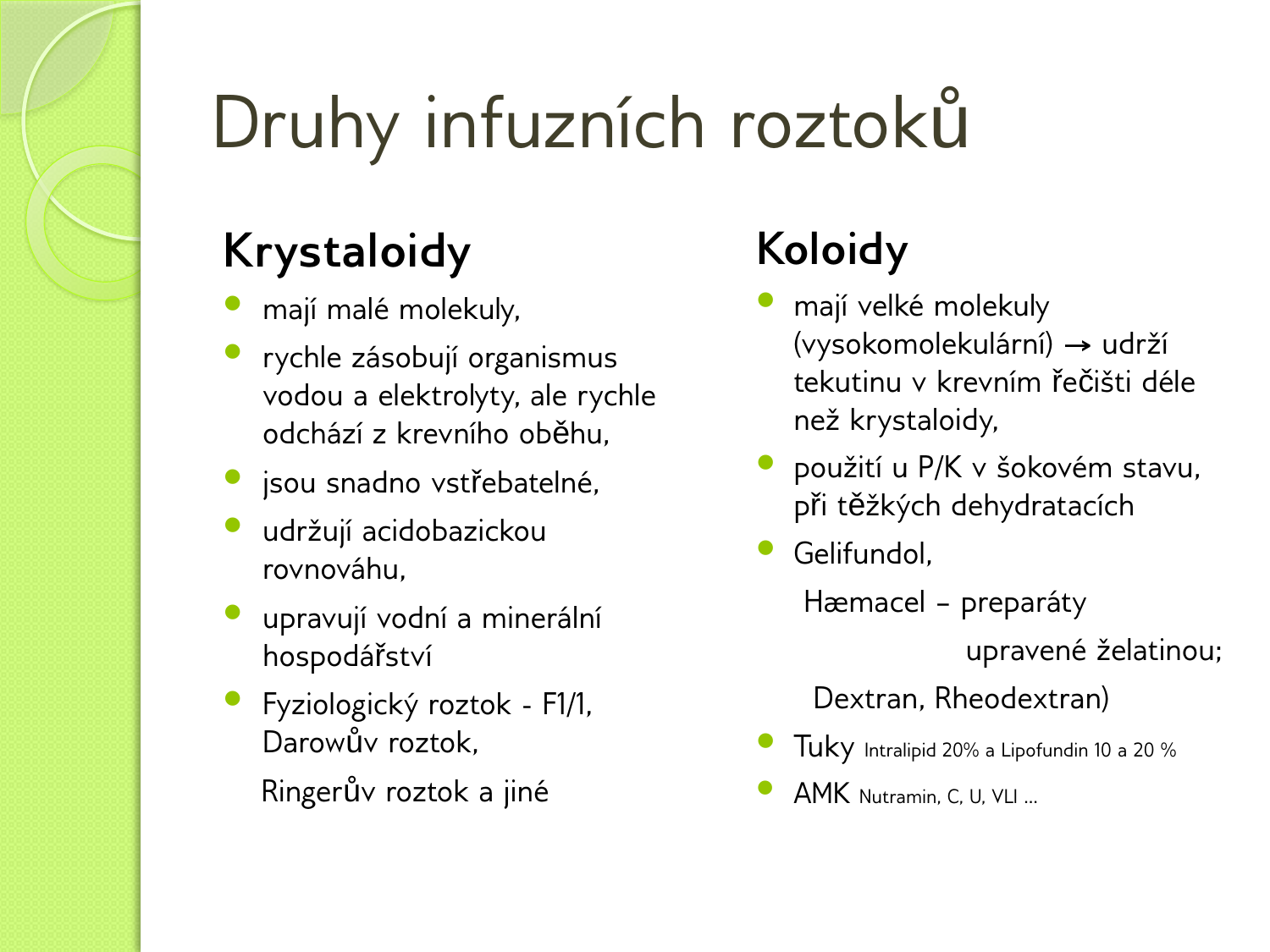

# Druhy infuzních roztoků
Krystaloidy
mají malé molekuly,
rychle zásobují organismus vodou a elektrolyty, ale rychle odchází z krevního oběhu,
jsou snadno vstřebatelné,
udržují acidobazickou rovnováhu,
upravují vodní a minerální hospodářství
Fyziologický roztok - F1/1, Darowův roztok,
    Ringerův roztok a jiné

Koloidy
mají velké molekuly (vysokomolekulární) → udrží tekutinu v krevním řečišti déle než krystaloidy,
použití u P/K v šokovém stavu, při těžkých dehydratacích
Gelifundol,
     Haemacel – preparáty
                      upravené želatinou;
      Dextran, Rheodextran)
Tuky Intralipid 20% a Lipofundin 10 a 20 %
AMK Nutramin, C, U, VLI …